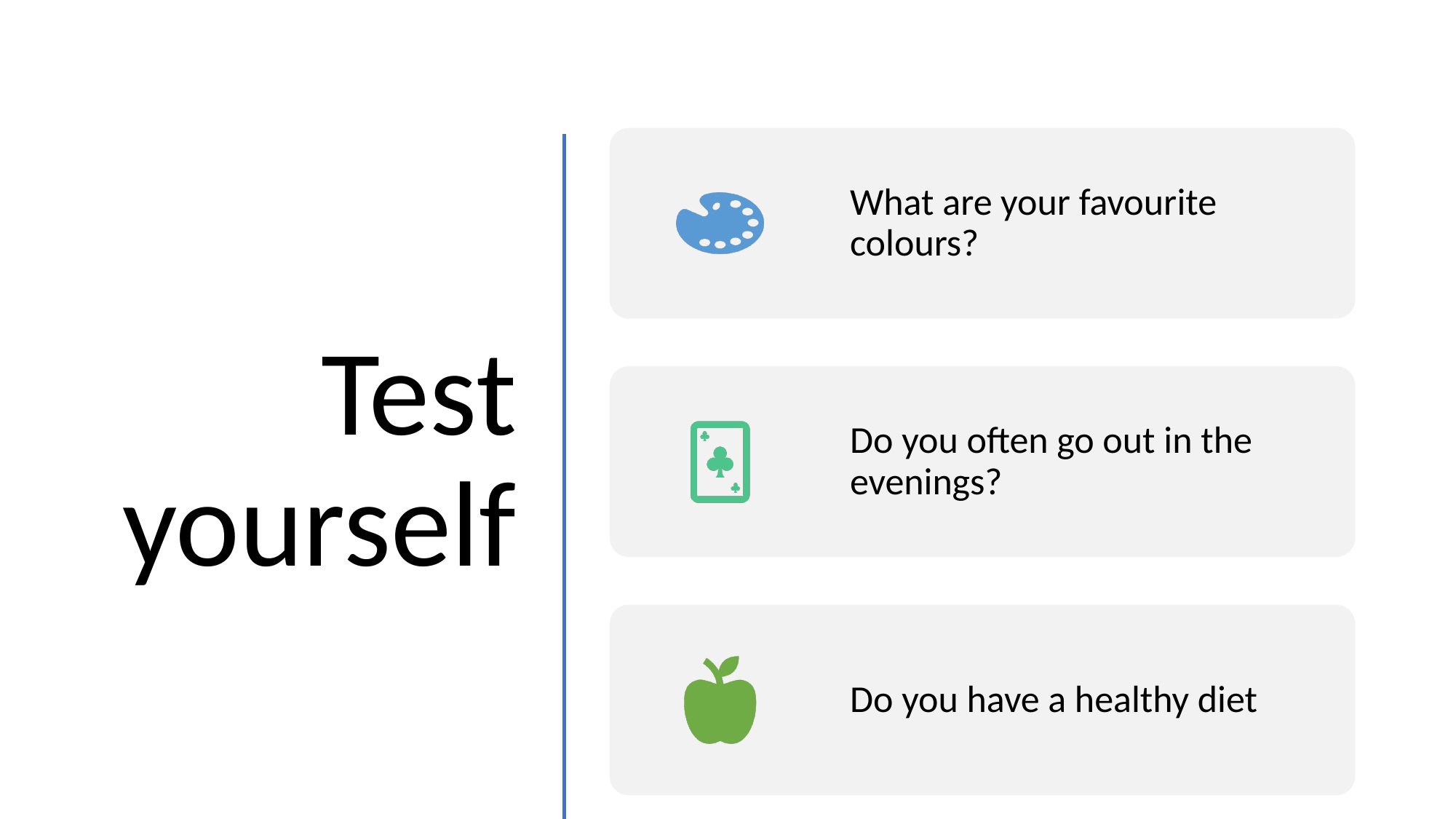

# Test yourself
What are your favourite colours?
Do you often go out in the evenings?
Do you have a healthy diet